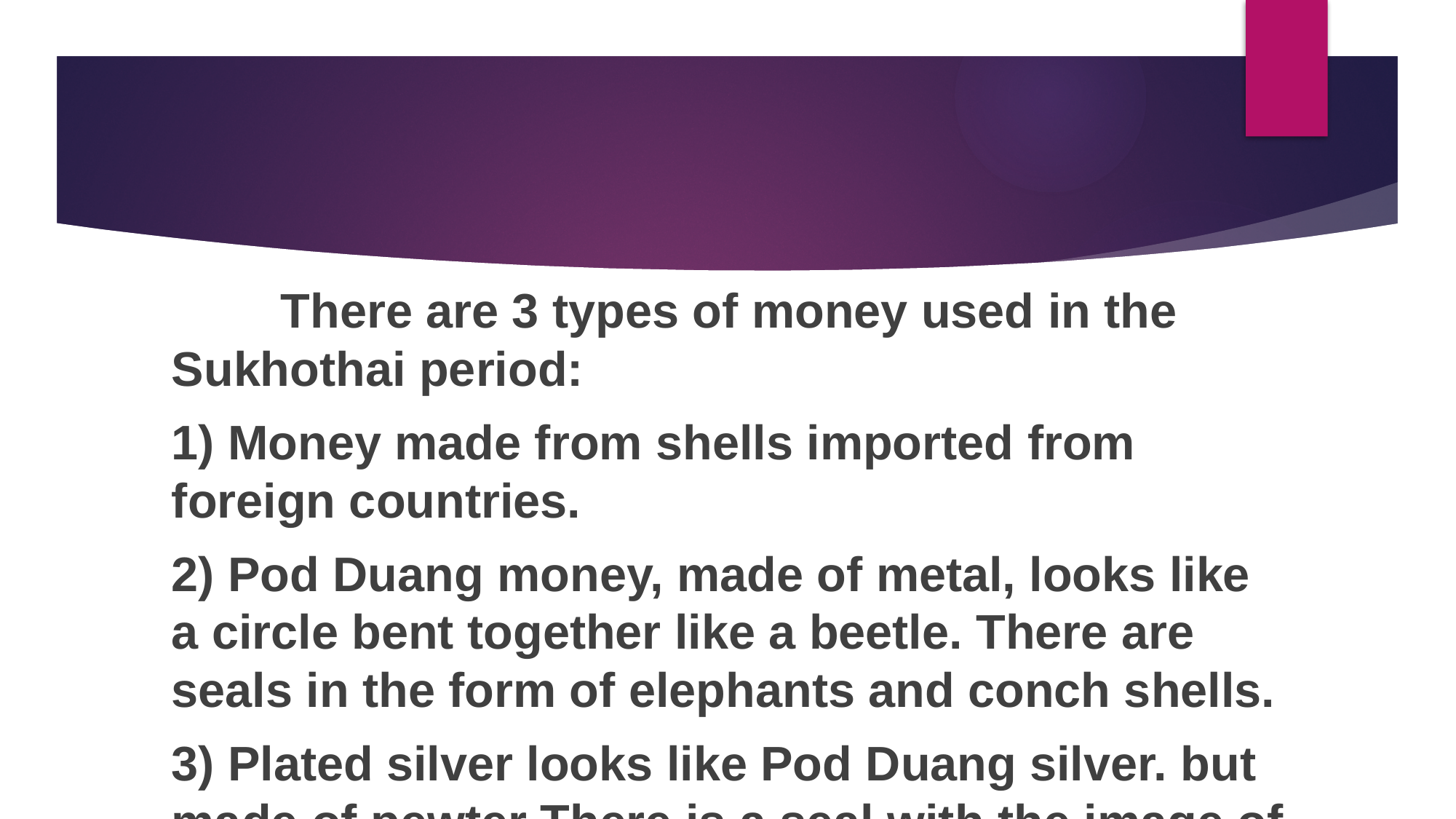

There are 3 types of money used in the Sukhothai period:
1) Money made from shells imported from foreign countries.
2) Pod Duang money, made of metal, looks like a circle bent together like a beetle. There are seals in the form of elephants and conch shells.
3) Plated silver looks like Pod Duang silver. but made of pewter There is a seal with the image of an elephant and a royal palace.